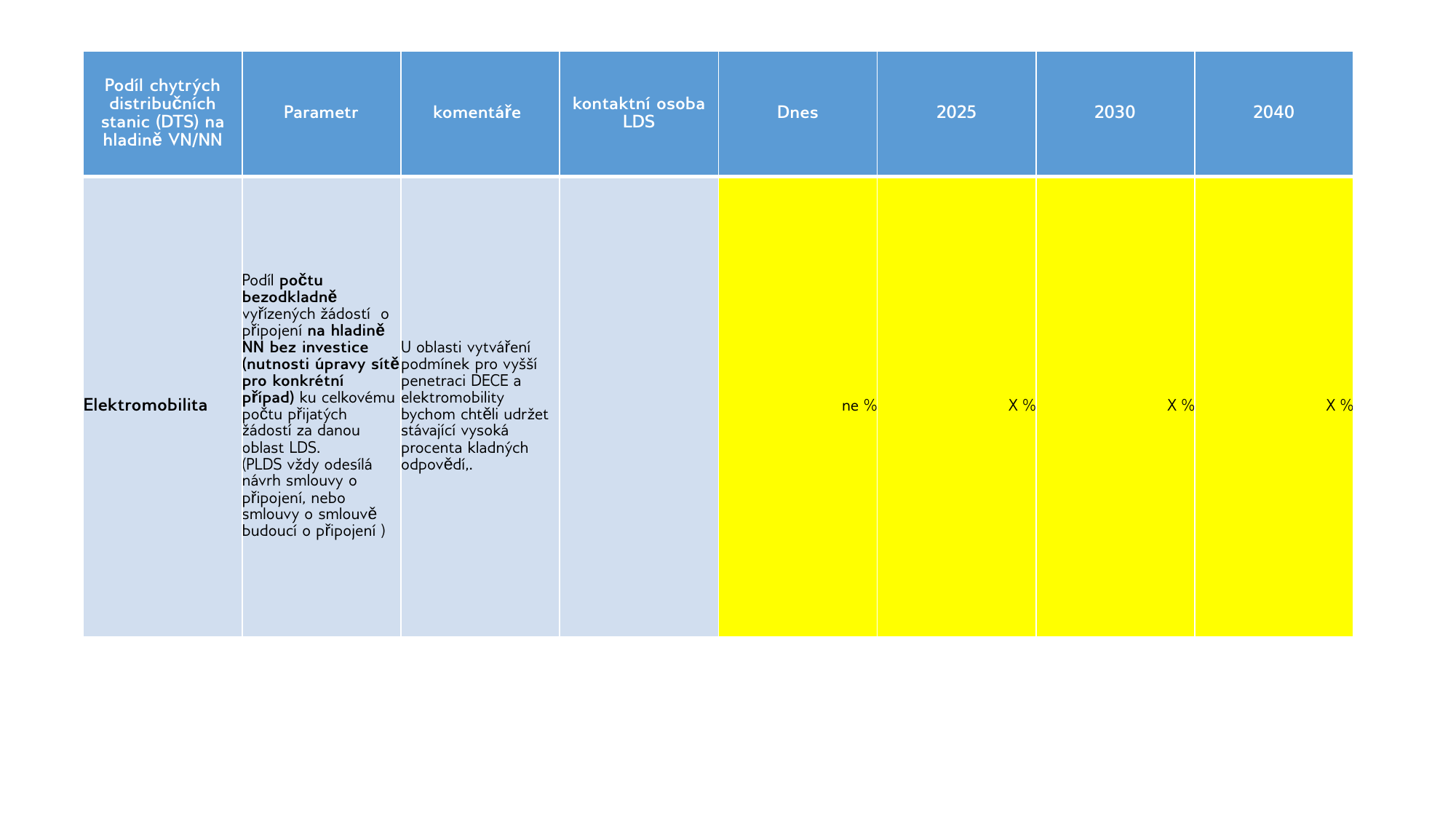

| Podíl chytrých distribučních stanic (DTS) na hladině VN/NN | Parametr | komentáře | kontaktní osoba LDS | Dnes | 2025 | 2030 | 2040 |
| --- | --- | --- | --- | --- | --- | --- | --- |
| Elektromobilita | Podíl počtu bezodkladně vyřízených žádostí o připojení na hladině NN bez investice (nutnosti úpravy sítě pro konkrétní případ) ku celkovému počtu přijatých žádostí za danou oblast LDS. (PLDS vždy odesílá návrh smlouvy o připojení, nebo smlouvy o smlouvě budoucí o připojení ) | U oblasti vytváření podmínek pro vyšší penetraci DECE a elektromobility bychom chtěli udržet stávající vysoká procenta kladných odpovědí,. |  | ne % | X % | X % | X % |